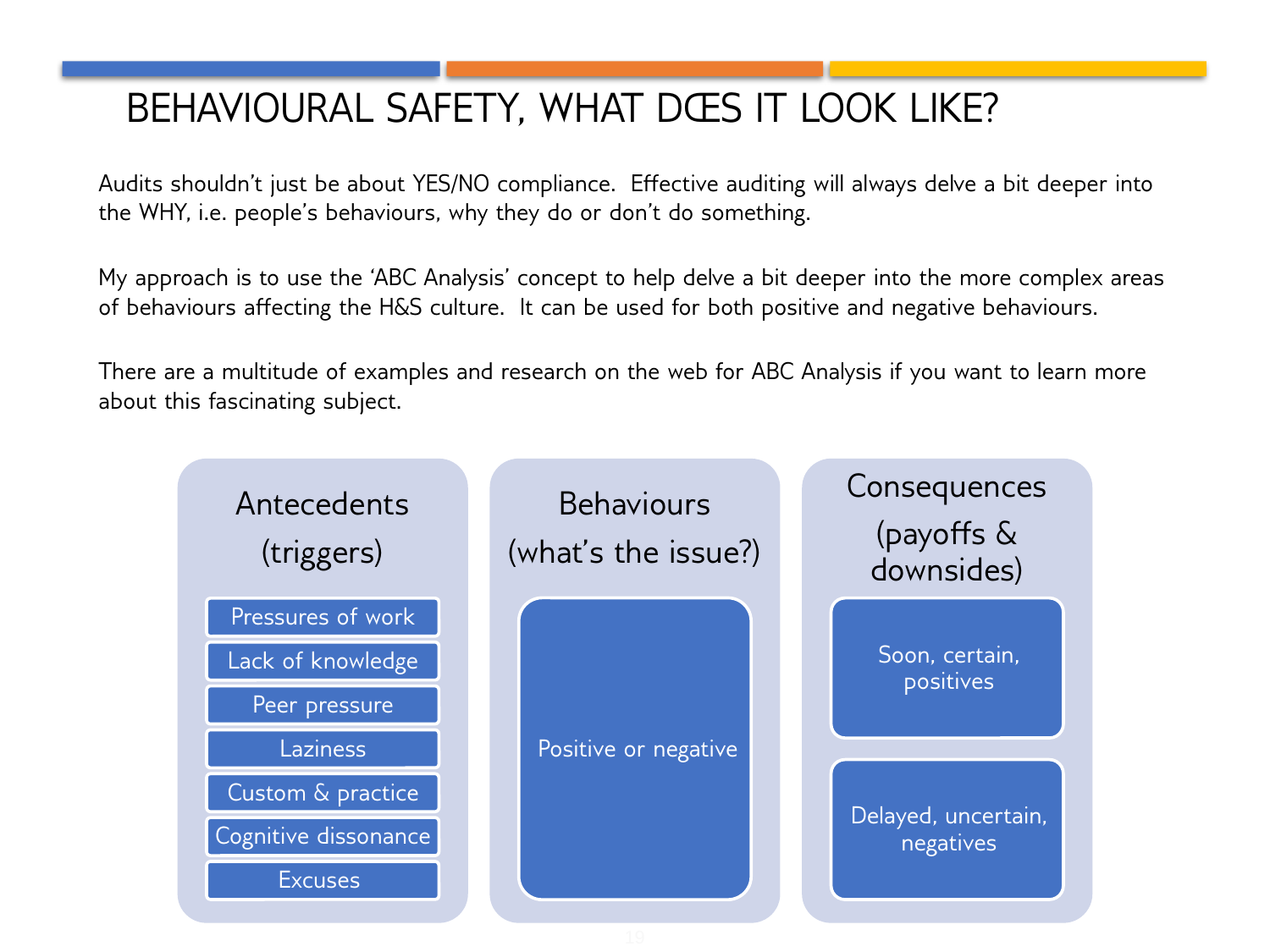

# Behavioural safety, what does it look like?
Audits shouldn’t just be about YES/NO compliance.  Effective auditing will always delve a bit deeper into the WHY, i.e. people’s behaviours, why they do or don’t do something.

My approach is to use the ‘ABC Analysis’ concept to help delve a bit deeper into the more complex areas of behaviours affecting the H&S culture.  It can be used for both positive and negative behaviours.

There are a multitude of examples and research on the web for ABC Analysis if you want to learn more about this fascinating subject.

Antecedents
(triggers)
Pressures of work
Lack of knowledge
Peer pressure
Laziness
Custom & practice
Cognitive dissonance
Excuses
Behaviours
(what’s the issue?)
Positive or negative
Consequences
(payoffs & downsides)
Soon, certain, positives
Delayed, uncertain, negatives